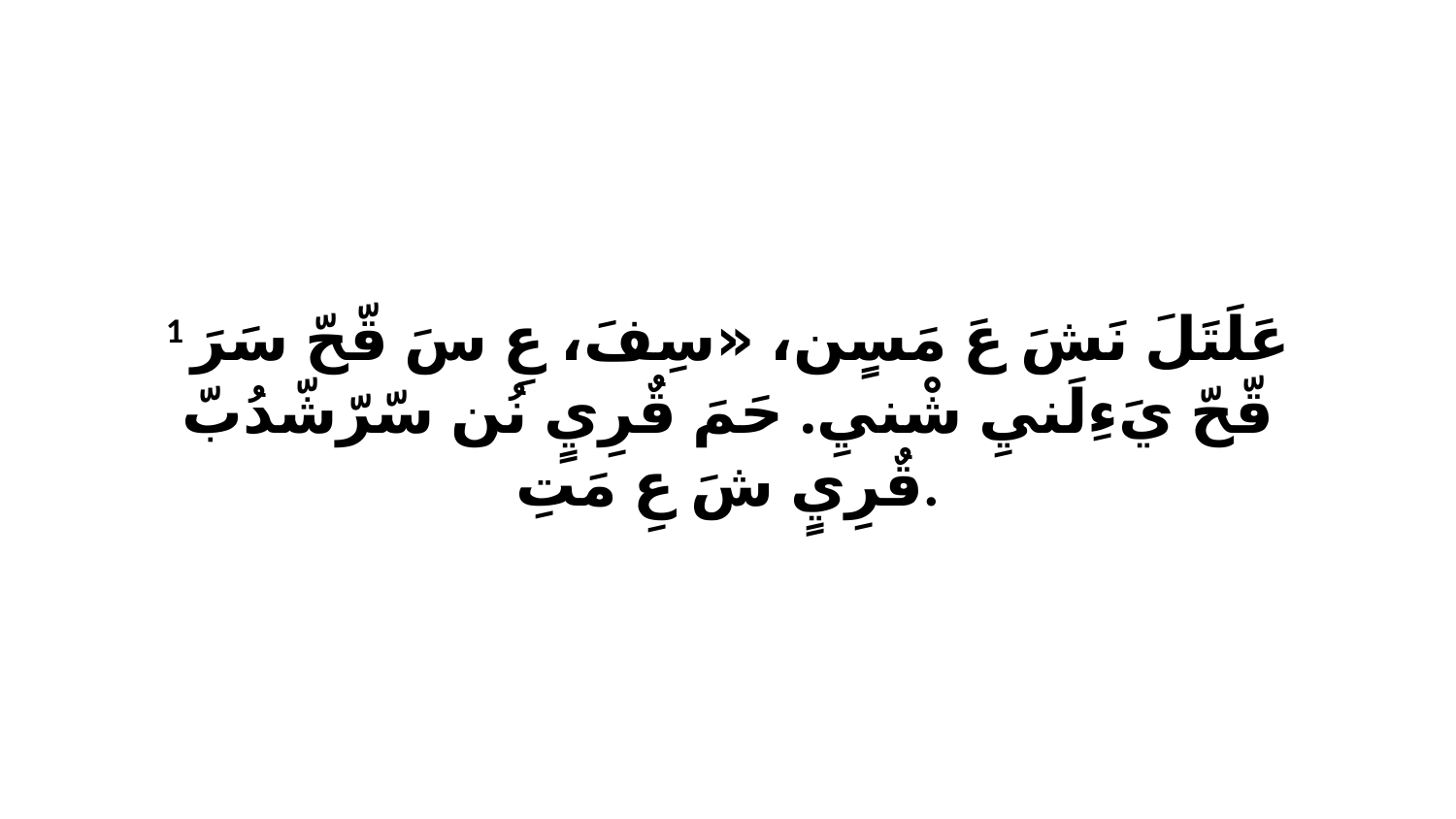

1 عَلَتَلَ نَشَ عَ مَسٍن، «سِفَ، عِ سَ قّحّ سَرَ قّحّ يَءِلَنيِ شْنيِ. حَمَ قٌرِيٍ نُن سّرّشّدُبّ قٌرِيٍ شَ عِ مَتِ.